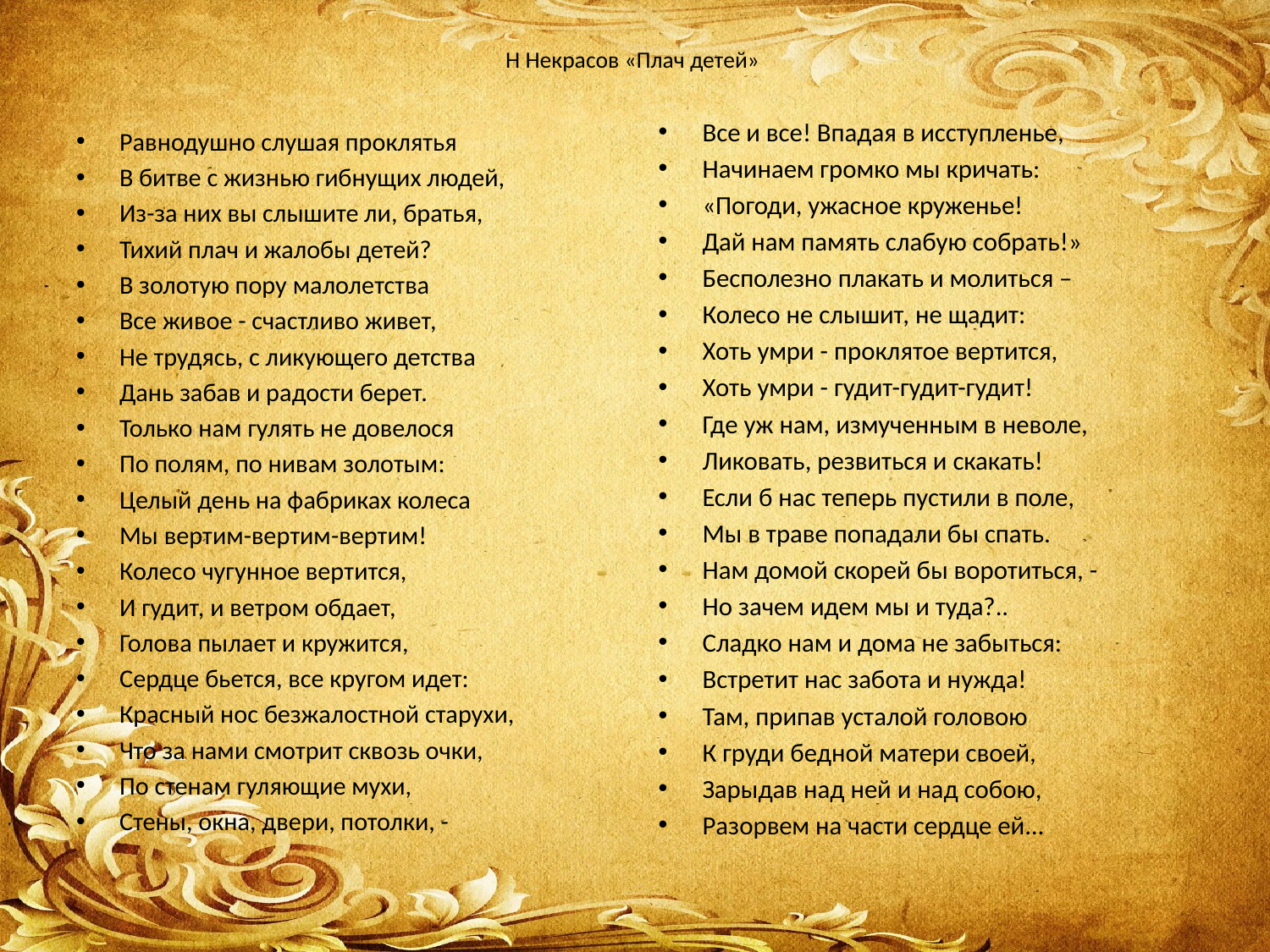

# Н Некрасов «Плач детей»
Все и все! Впадая в исступленье,
Начинаем громко мы кричать:
«Погоди, ужасное круженье!
Дай нам память слабую собрать!»
Бесполезно плакать и молиться –
Колесо не слышит, не щадит:
Хоть умри - проклятое вертится,
Хоть умри - гудит-гудит-гудит!
Где уж нам, измученным в неволе,
Ликовать, резвиться и скакать!
Если б нас теперь пустили в поле,
Мы в траве попадали бы спать.
Нам домой скорей бы воротиться, -
Но зачем идем мы и туда?..
Сладко нам и дома не забыться:
Встретит нас забота и нужда!
Там, припав усталой головою
К груди бедной матери своей,
Зарыдав над ней и над собою,
Разорвем на части сердце ей...

Равнодушно слушая проклятья
В битве с жизнью гибнущих людей,
Из-за них вы слышите ли, братья,
Тихий плач и жалобы детей?
В золотую пору малолетства
Все живое - счастливо живет,
Не трудясь, с ликующего детства
Дань забав и радости берет.
Только нам гулять не довелося
По полям, по нивам золотым:
Целый день на фабриках колеса
Мы вертим-вертим-вертим!
Колесо чугунное вертится,
И гудит, и ветром обдает,
Голова пылает и кружится,
Сердце бьется, все кругом идет:
Красный нос безжалостной старухи,
Что за нами смотрит сквозь очки,
По стенам гуляющие мухи,
Стены, окна, двери, потолки, -